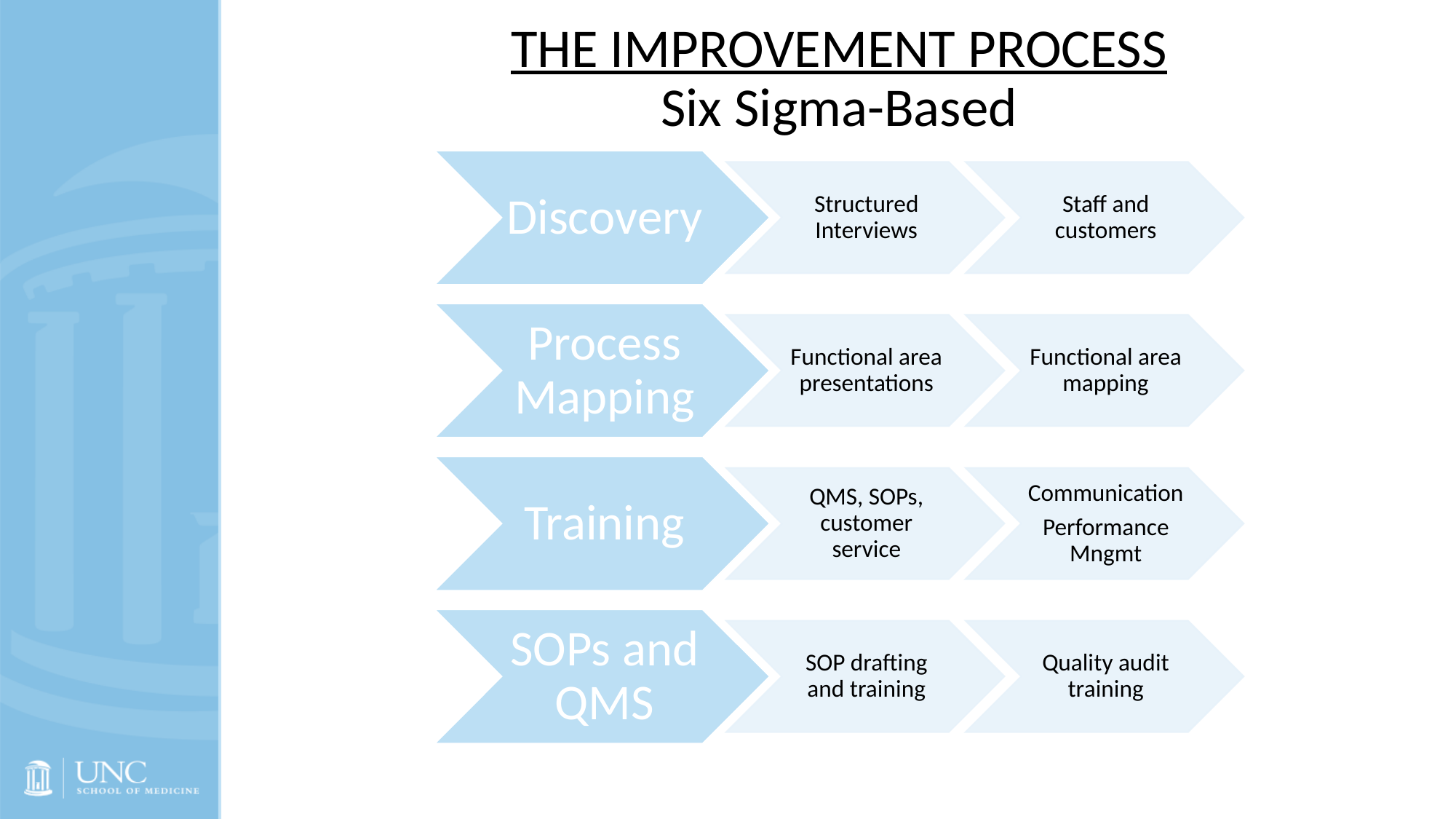

# THE IMPROVEMENT PROCESS Six Sigma-Based
Discovery
Structured Interviews
Staff and customers
Process Mapping
Functional area presentations
Functional area mapping
Training
QMS, SOPs, customer service
Communication
Performance Mngmt
SOPs and QMS
SOP drafting and training
Quality audit training